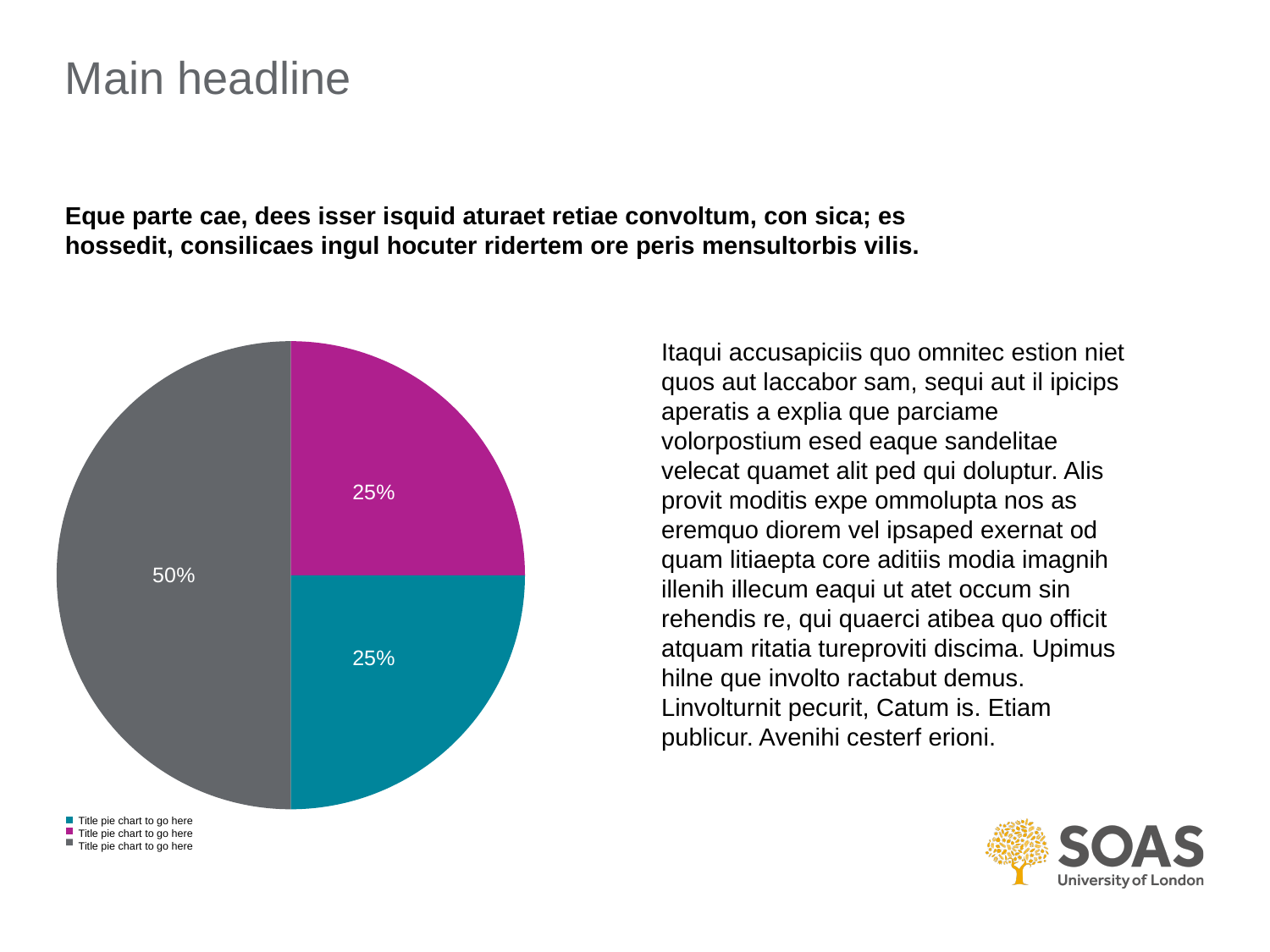

# Main headline
Eque parte cae, dees isser isquid aturaet retiae convoltum, con sica; es hossedit, consilicaes ingul hocuter ridertem ore peris mensultorbis vilis.

### Chart

| Category | Sales |
|---|---|
| 1st Qtr | 0.25 |
| 2nd Qtr | 0.25 |
| 3rd Qtr | 0.5 |
Itaqui accusapiciis quo omnitec estion niet quos aut laccabor sam, sequi aut il ipicips aperatis a explia que parciame volorpostium esed eaque sandelitae velecat quamet alit ped qui doluptur. Alis provit moditis expe ommolupta nos as eremquo diorem vel ipsaped exernat od quam litiaepta core aditiis modia imagnih illenih illecum eaqui ut atet occum sin rehendis re, qui quaerci atibea quo officit atquam ritatia tureproviti discima. Upimus hilne que involto ractabut demus. Linvolturnit pecurit, Catum is. Etiam publicur. Avenihi cesterf erioni.
Title pie chart to go here  Title pie chart to go here  Title pie chart to go here